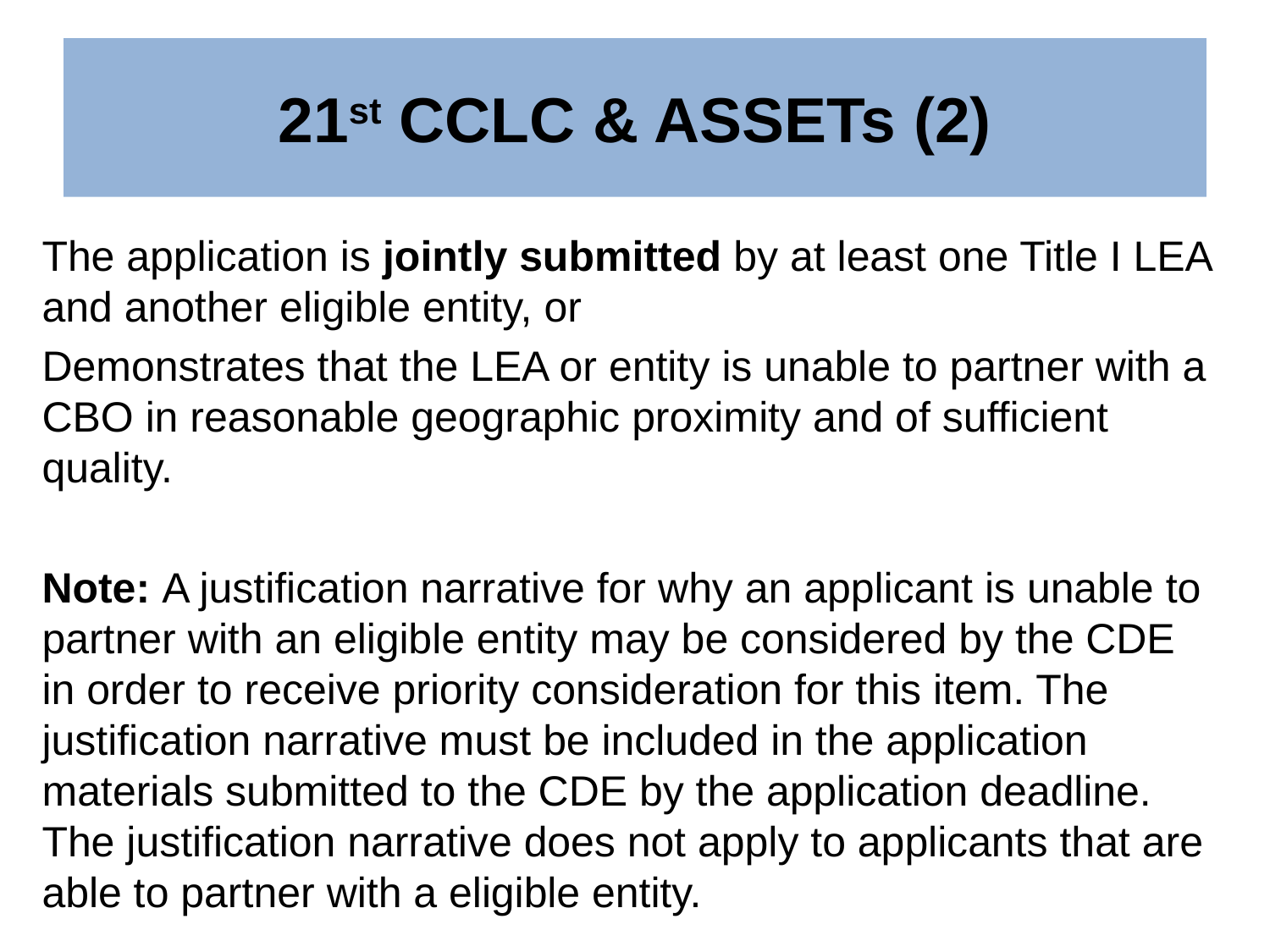

# 21st CCLC & ASSETs (2)
The application is jointly submitted by at least one Title I LEA and another eligible entity, or
Demonstrates that the LEA or entity is unable to partner with a CBO in reasonable geographic proximity and of sufficient quality.

Note: A justification narrative for why an applicant is unable to partner with an eligible entity may be considered by the CDE in order to receive priority consideration for this item. The justification narrative must be included in the application materials submitted to the CDE by the application deadline. The justification narrative does not apply to applicants that are able to partner with a eligible entity.